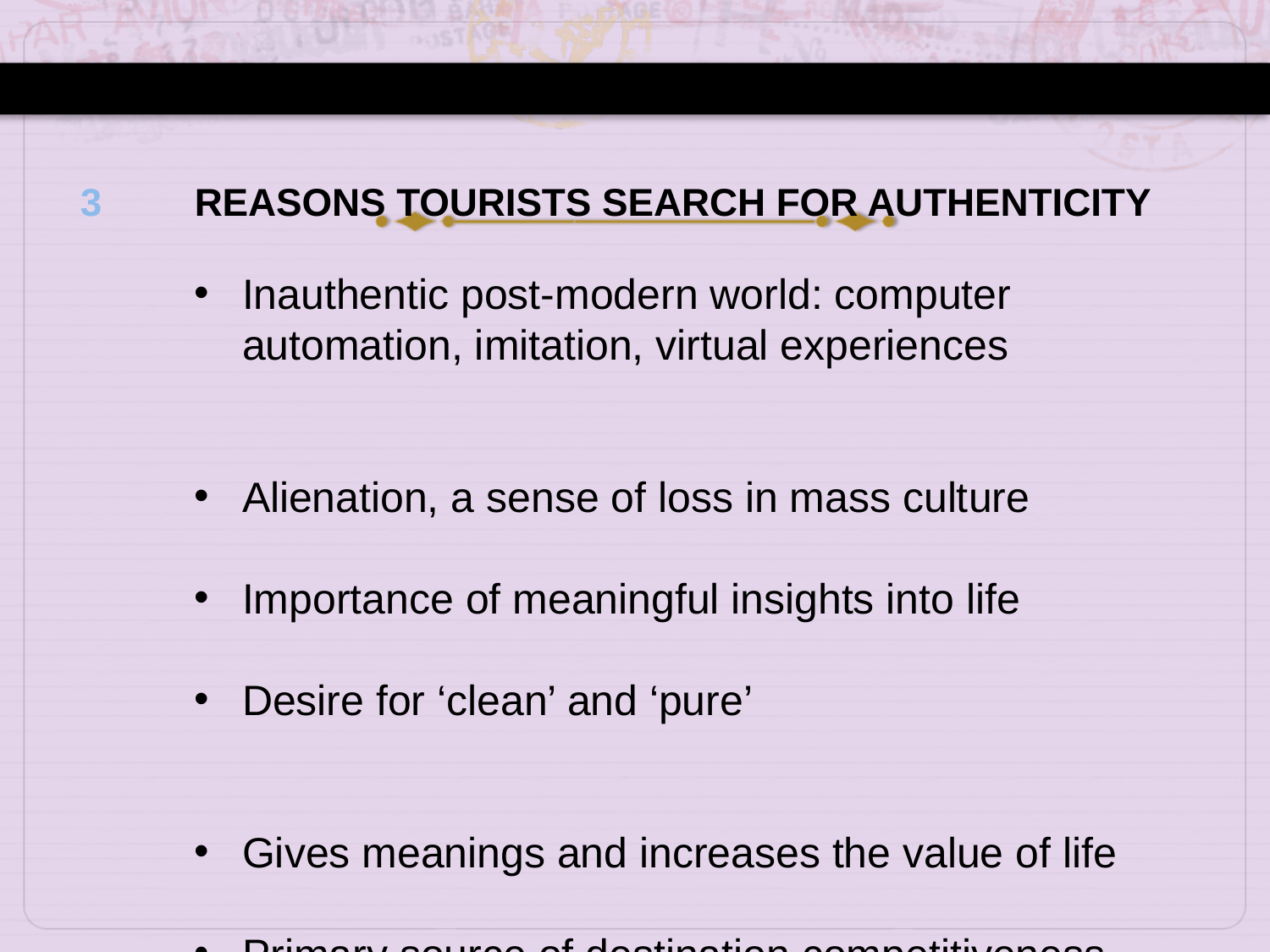

3
REASONS TOURISTS SEARCH FOR AUTHENTICITY
Inauthentic post-modern world: computer automation, imitation, virtual experiences
Alienation, a sense of loss in mass culture

Importance of meaningful insights into life

Desire for ‘clean’ and ‘pure’
Gives meanings and increases the value of life

Primary source of destination competitiveness